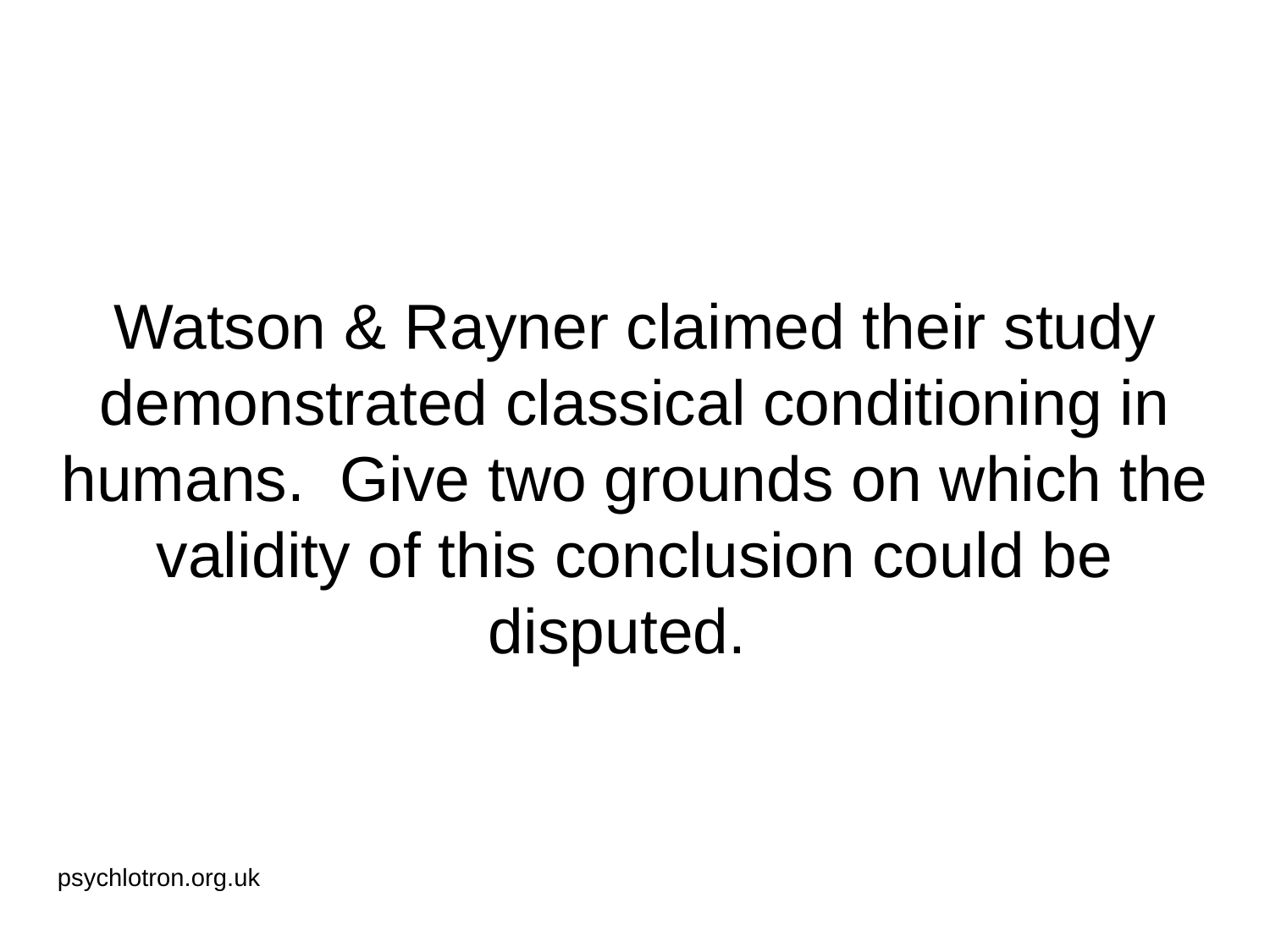

# Watson & Rayner claimed their study demonstrated classical conditioning in humans.  Give two grounds on which the validity of this conclusion could be disputed.